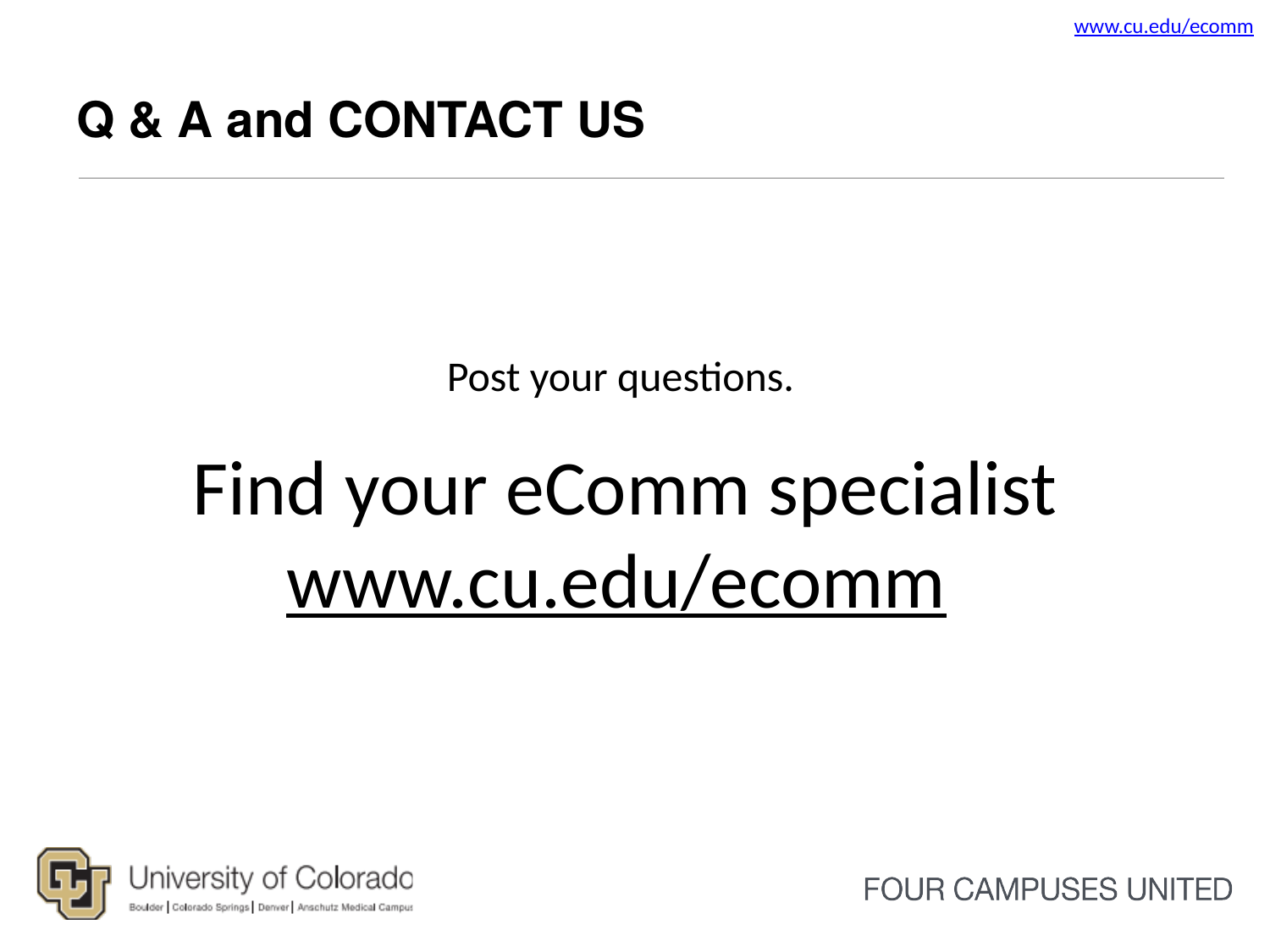

www.cu.edu/ecomm
# Q & A and CONTACT US
Post your questions.

Find your eComm specialist
www.cu.edu/ecomm